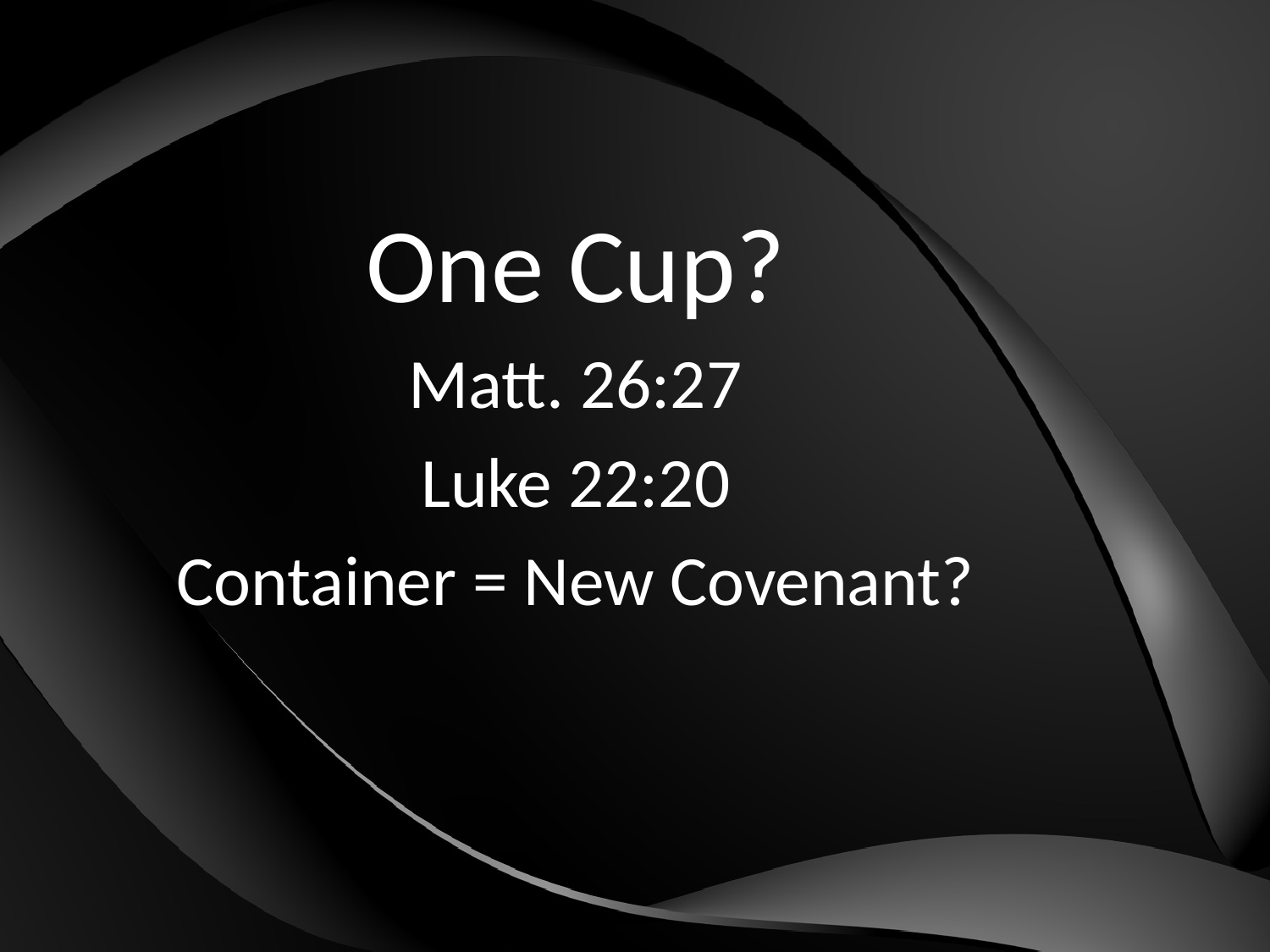

One Cup?
Matt. 26:27
Luke 22:20
Container = New Covenant?